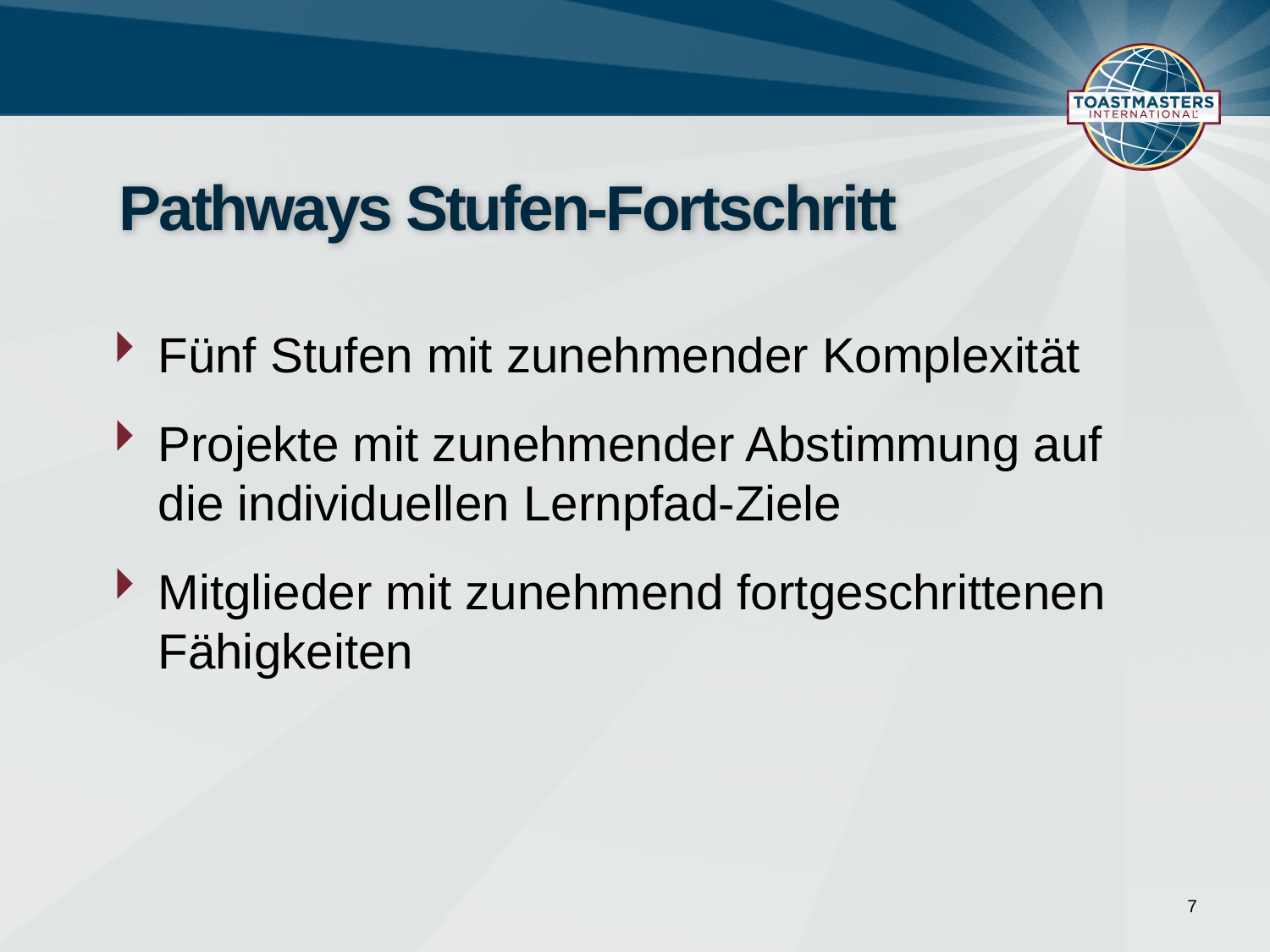

# Pathways Stufen-Fortschritt
Fünf Stufen mit zunehmender Komplexität
Projekte mit zunehmender Abstimmung auf die individuellen Lernpfad-Ziele
Mitglieder mit zunehmend fortgeschrittenen Fähigkeiten
7